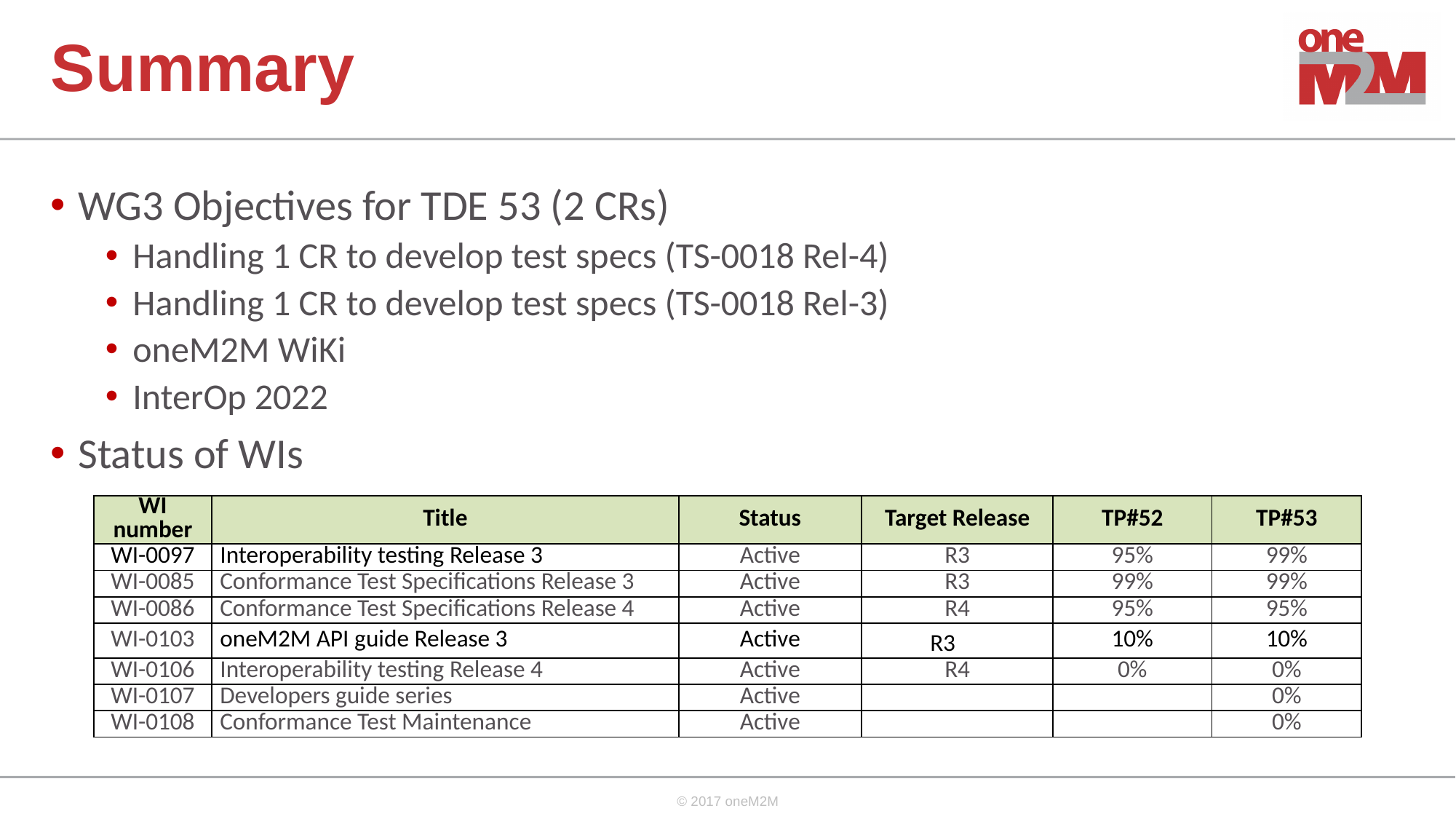

# Summary
WG3 Objectives for TDE 53 (2 CRs)
Handling 1 CR to develop test specs (TS-0018 Rel-4)
Handling 1 CR to develop test specs (TS-0018 Rel-3)
oneM2M WiKi
InterOp 2022
Status of WIs

| WI number | Title | Status | Target Release | TP#52 | TP#53 |
| --- | --- | --- | --- | --- | --- |
| WI-0097 | Interoperability testing Release 3 | Active | R3 | 95% | 99% |
| WI-0085 | Conformance Test Specifications Release 3 | Active | R3 | 99% | 99% |
| WI-0086 | Conformance Test Specifications Release 4 | Active | R4 | 95% | 95% |
| WI-0103 | oneM2M API guide Release 3 | Active | R3 | 10% | 10% |
| WI-0106 | Interoperability testing Release 4 | Active | R4 | 0% | 0% |
| WI-0107 | Developers guide series | Active |  |  | 0% |
| WI-0108 | Conformance Test Maintenance | Active |  |  | 0% |